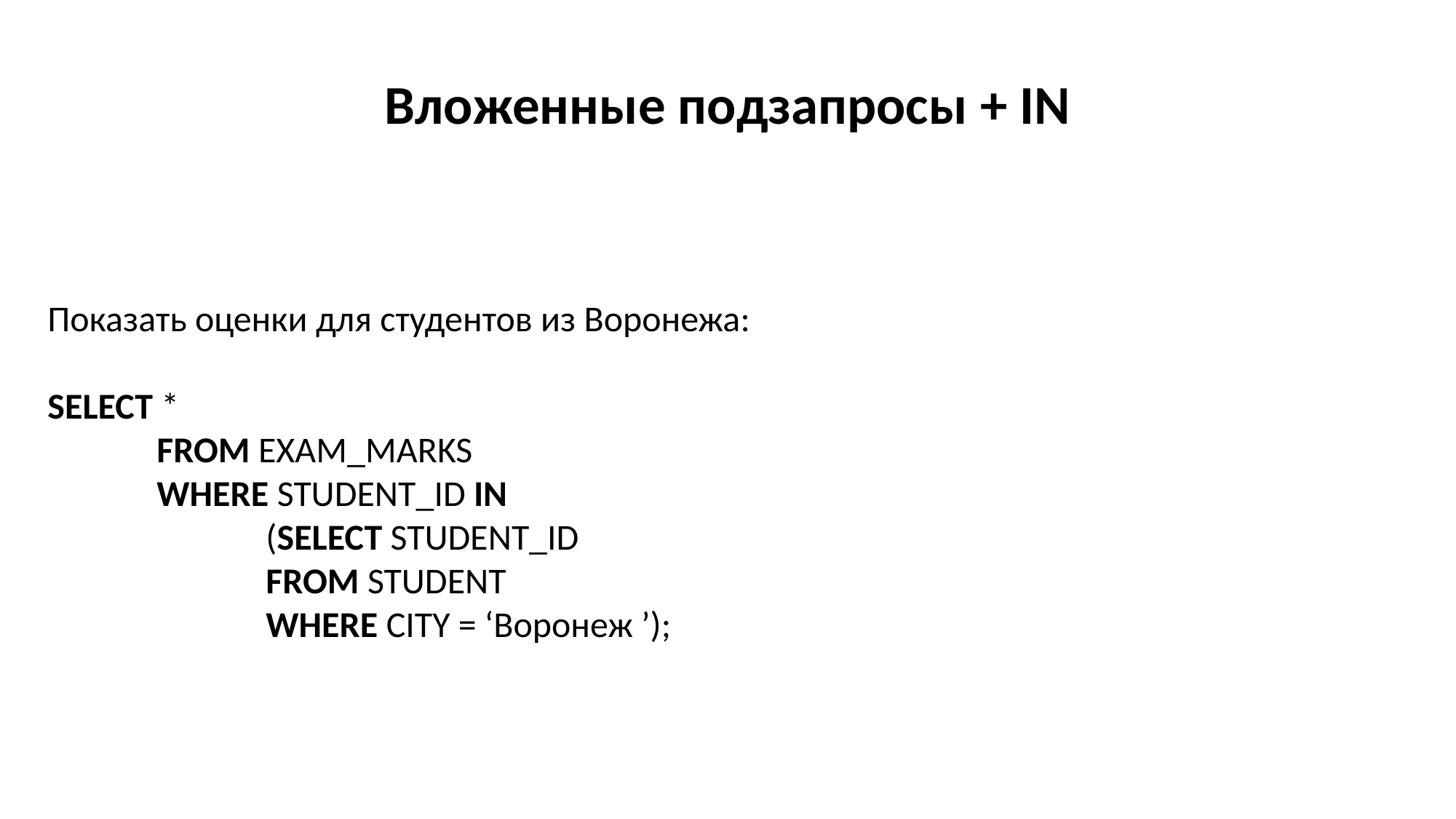

Вложенные подзапросы + IN
Показать оценки для студентов из Воронежа:

SELECT *
	FROM EXAM_MARKS
	WHERE STUDENT_ID IN
		(SELECT STUDENT_ID
		FROM STUDENT
		WHERE CITY = ‘Воронеж ’);